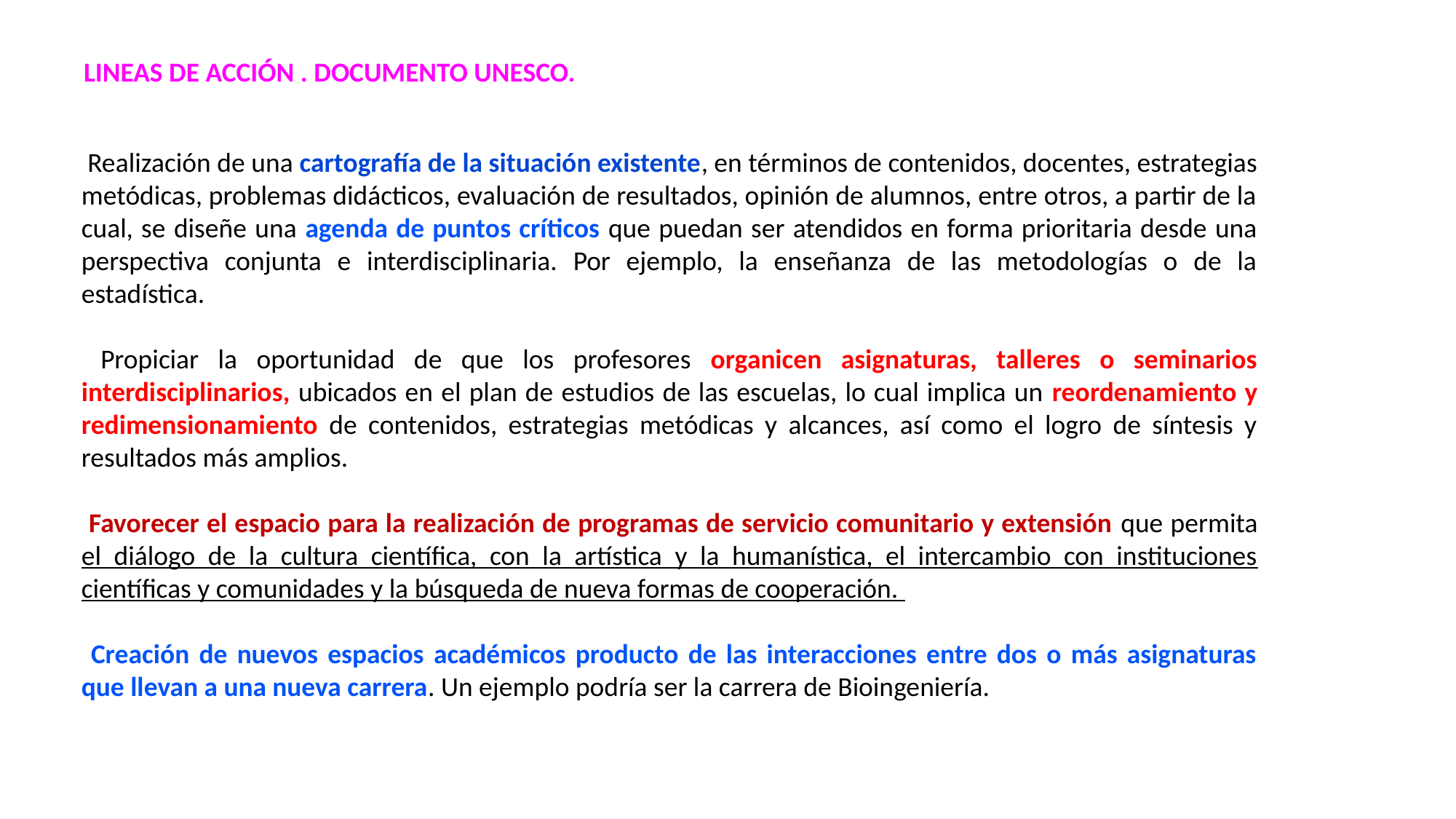

LINEAS DE ACCIÓN . DOCUMENTO UNESCO.
 Realización de una cartografía de la situación existente, en términos de contenidos, docentes, estrategias metódicas, problemas didácticos, evaluación de resultados, opinión de alumnos, entre otros, a partir de la cual, se diseñe una agenda de puntos críticos que puedan ser atendidos en forma prioritaria desde una perspectiva conjunta e interdisciplinaria. Por ejemplo, la enseñanza de las metodologías o de la estadística.

 Propiciar la oportunidad de que los profesores organicen asignaturas, talleres o seminarios interdisciplinarios, ubicados en el plan de estudios de las escuelas, lo cual implica un reordenamiento y redimensionamiento de contenidos, estrategias metódicas y alcances, así como el logro de síntesis y resultados más amplios.

 Favorecer el espacio para la realización de programas de servicio comunitario y extensión que permita el diálogo de la cultura científica, con la artística y la humanística, el intercambio con instituciones científicas y comunidades y la búsqueda de nueva formas de cooperación.

 Creación de nuevos espacios académicos producto de las interacciones entre dos o más asignaturas que llevan a una nueva carrera. Un ejemplo podría ser la carrera de Bioingeniería.